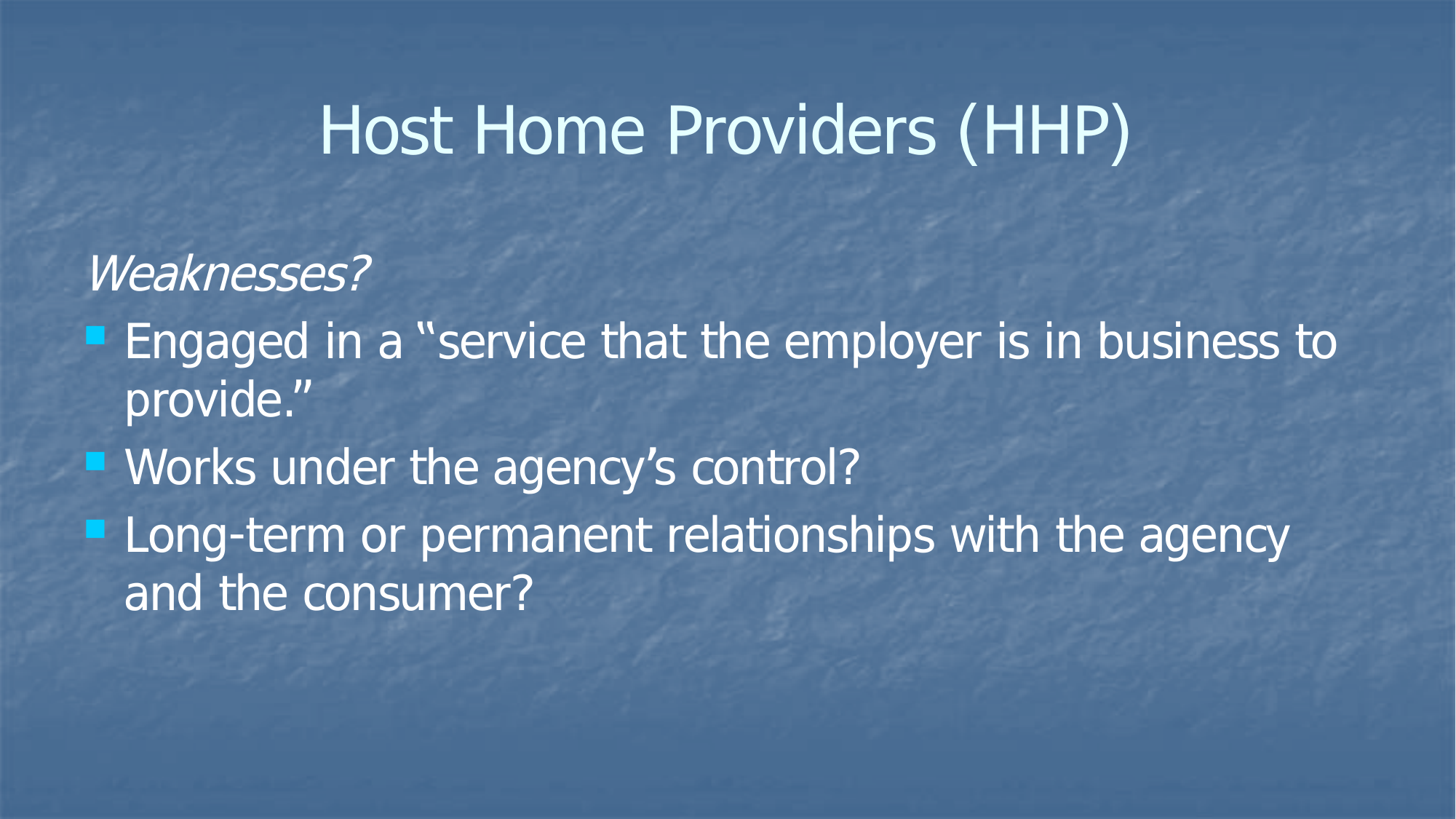

# Host Home Providers (HHP)
Weaknesses?
Engaged in a “service that the employer is in business to provide.”
Works under the agency’s control?
Long-term or permanent relationships with the agency and the consumer?